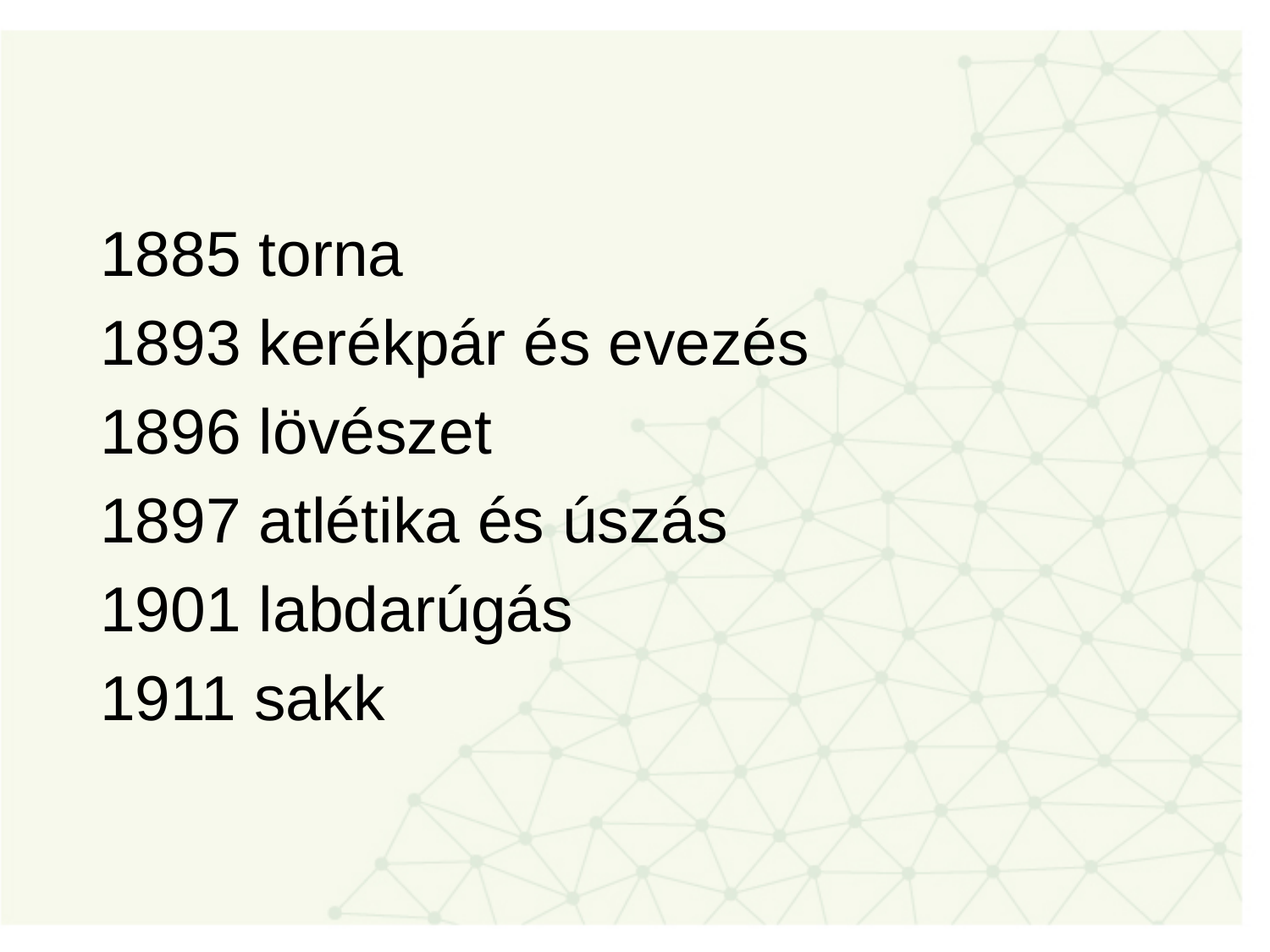

#
1885 torna
1893 kerékpár és evezés
1896 lövészet
1897 atlétika és úszás
1901 labdarúgás
1911 sakk